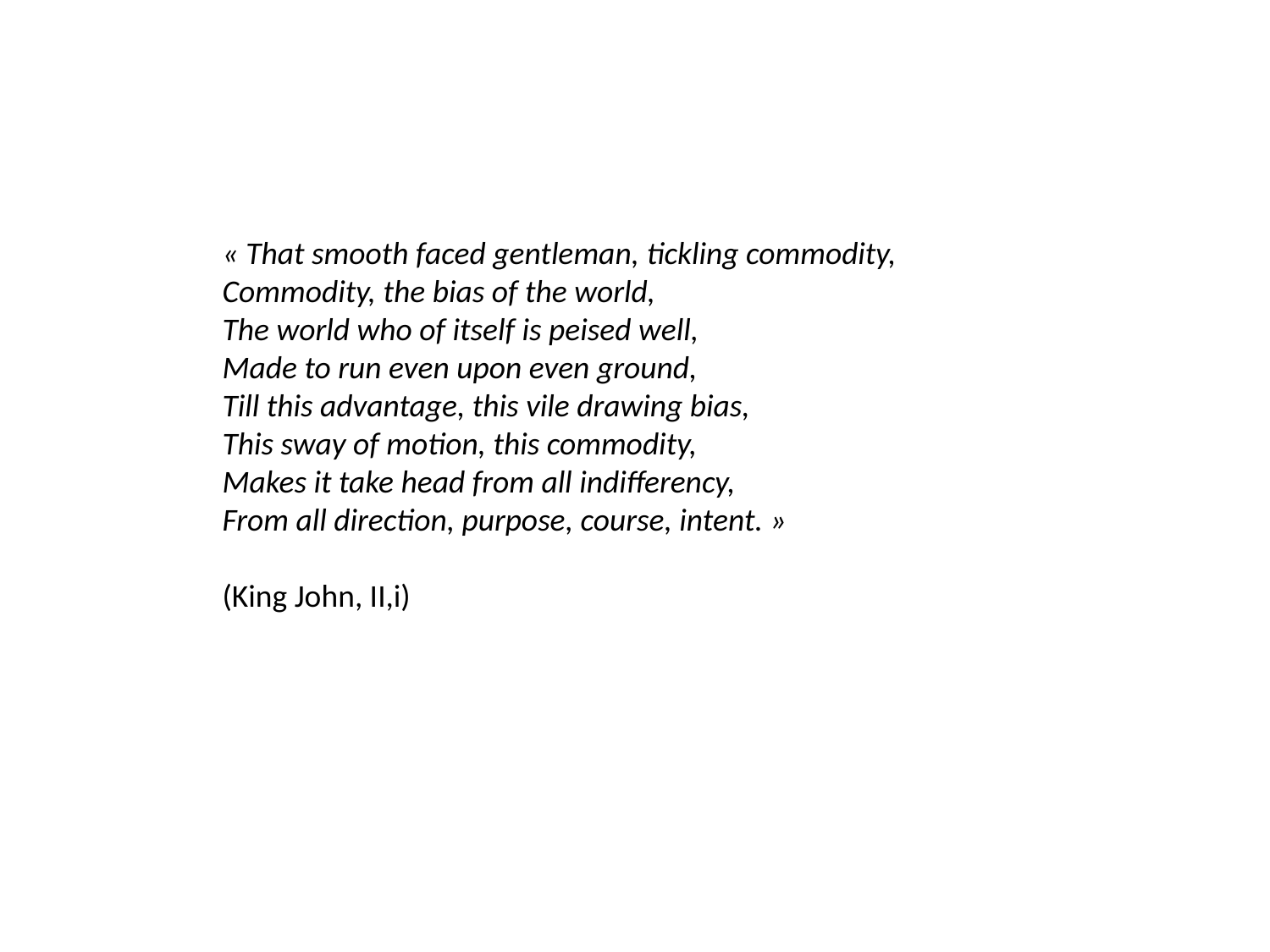

« That smooth faced gentleman, tickling commodity,
Commodity, the bias of the world,
The world who of itself is peised well,
Made to run even upon even ground,
Till this advantage, this vile drawing bias,
This sway of motion, this commodity,
Makes it take head from all indifferency,
From all direction, purpose, course, intent. »

(King John, II,i)